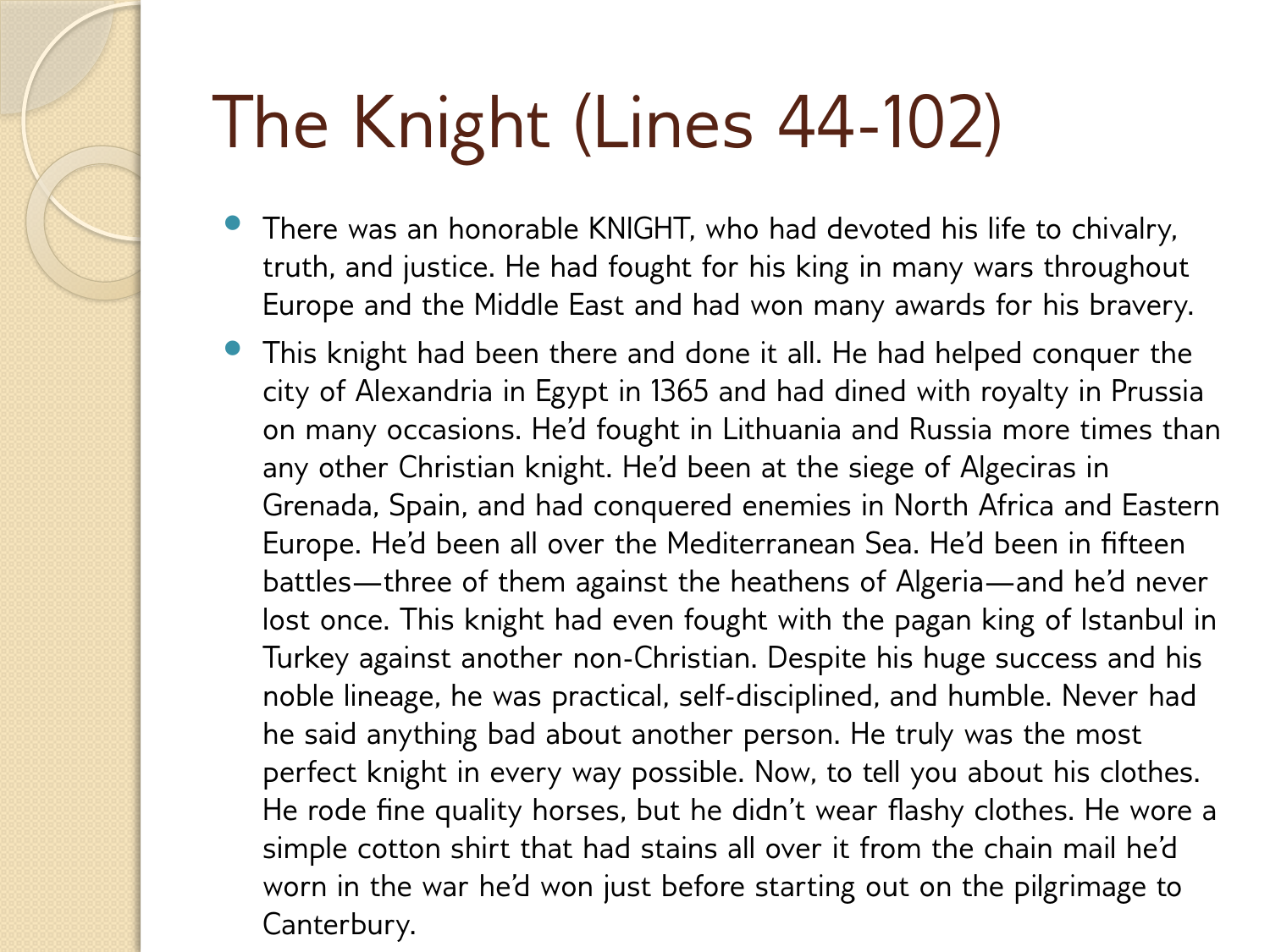

# The Knight (Lines 44-102)
There was an honorable KNIGHT, who had devoted his life to chivalry, truth, and justice. He had fought for his king in many wars throughout Europe and the Middle East and had won many awards for his bravery.
This knight had been there and done it all. He had helped conquer the city of Alexandria in Egypt in 1365 and had dined with royalty in Prussia on many occasions. He’d fought in Lithuania and Russia more times than any other Christian knight. He’d been at the siege of Algeciras in Grenada, Spain, and had conquered enemies in North Africa and Eastern Europe. He’d been all over the Mediterranean Sea. He’d been in fifteen battles—three of them against the heathens of Algeria—and he’d never lost once. This knight had even fought with the pagan king of Istanbul in Turkey against another non-Christian. Despite his huge success and his noble lineage, he was practical, self-disciplined, and humble. Never had he said anything bad about another person. He truly was the most perfect knight in every way possible. Now, to tell you about his clothes. He rode fine quality horses, but he didn’t wear flashy clothes. He wore a simple cotton shirt that had stains all over it from the chain mail he’d worn in the war he’d won just before starting out on the pilgrimage to Canterbury.